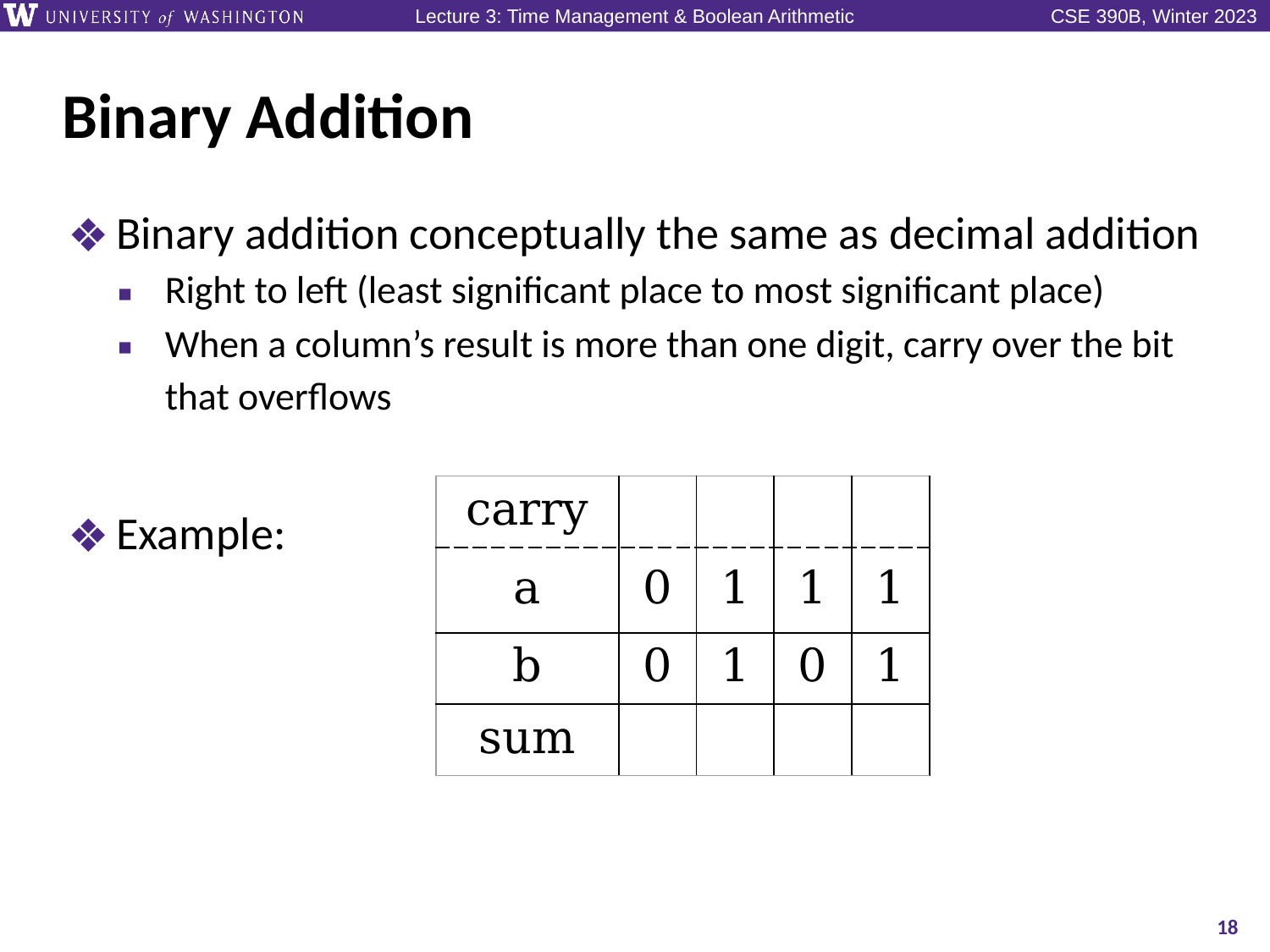

# Binary Addition
Binary addition conceptually the same as decimal addition
Right to left (least significant place to most significant place)
When a column’s result is more than one digit, carry over the bit that overflows

Example:

| carry |  |  |  |  |
| --- | --- | --- | --- | --- |
| a | 0 | 1 | 1 | 1 |
| b | 0 | 1 | 0 | 1 |
| sum |  |  |  |  |
18